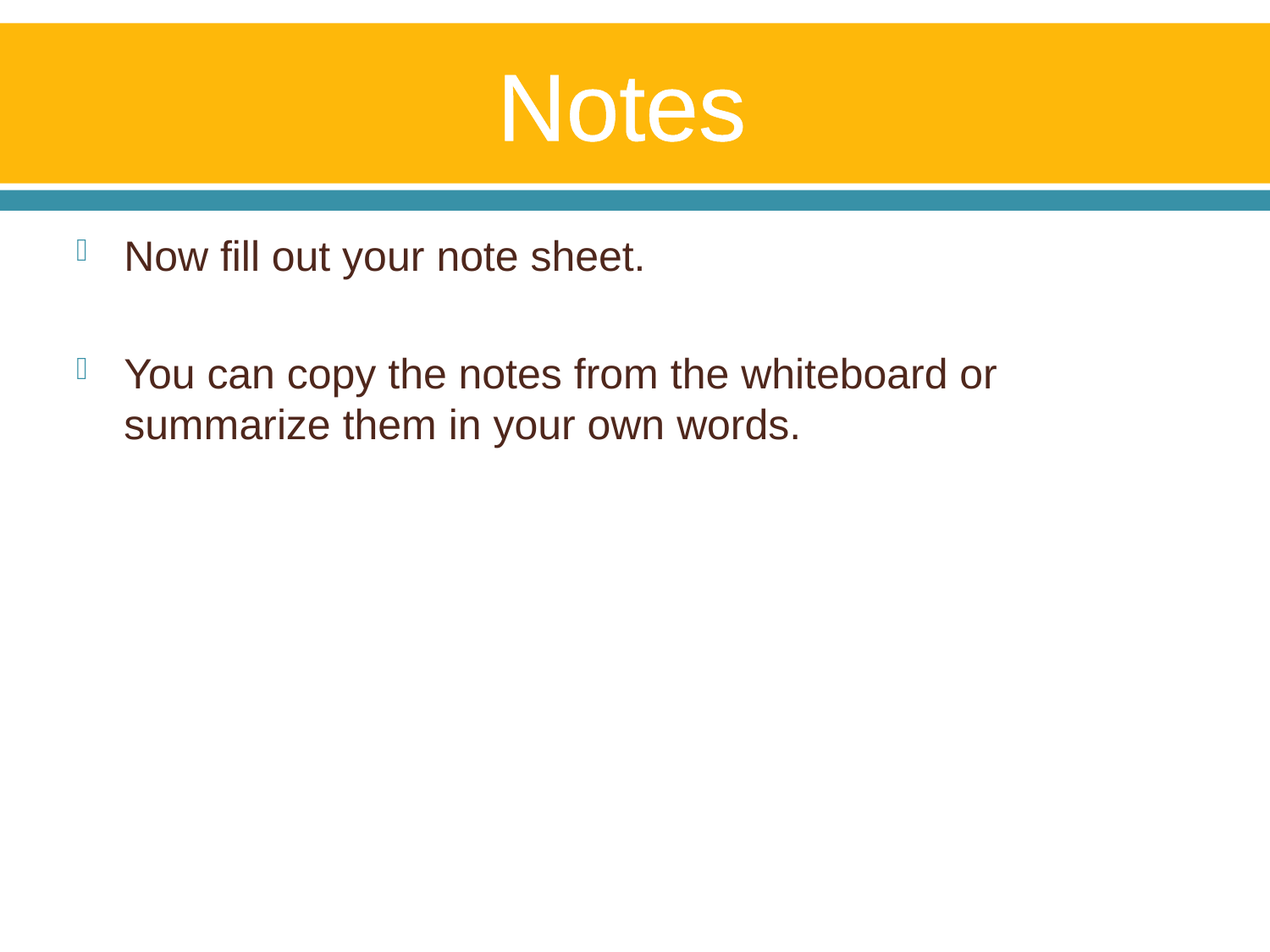

# Notes
Now fill out your note sheet.

You can copy the notes from the whiteboard or summarize them in your own words.